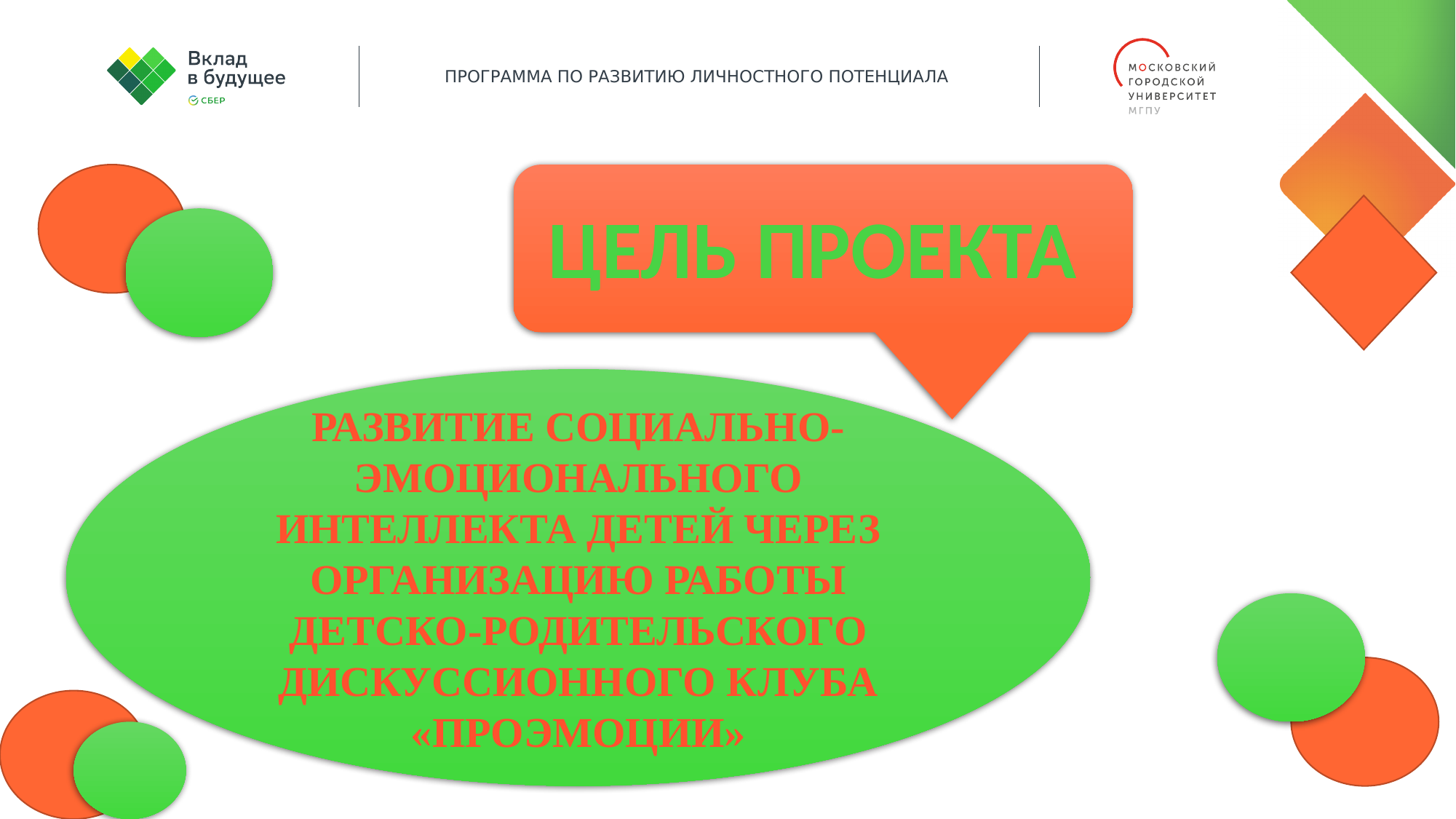

ЦЕЛЬ ПРОЕКТА

Развитие социально-эмоционального интеллекта детей через организацию работы детско-родительского дискуссионного клуба «ПроЭмоции»